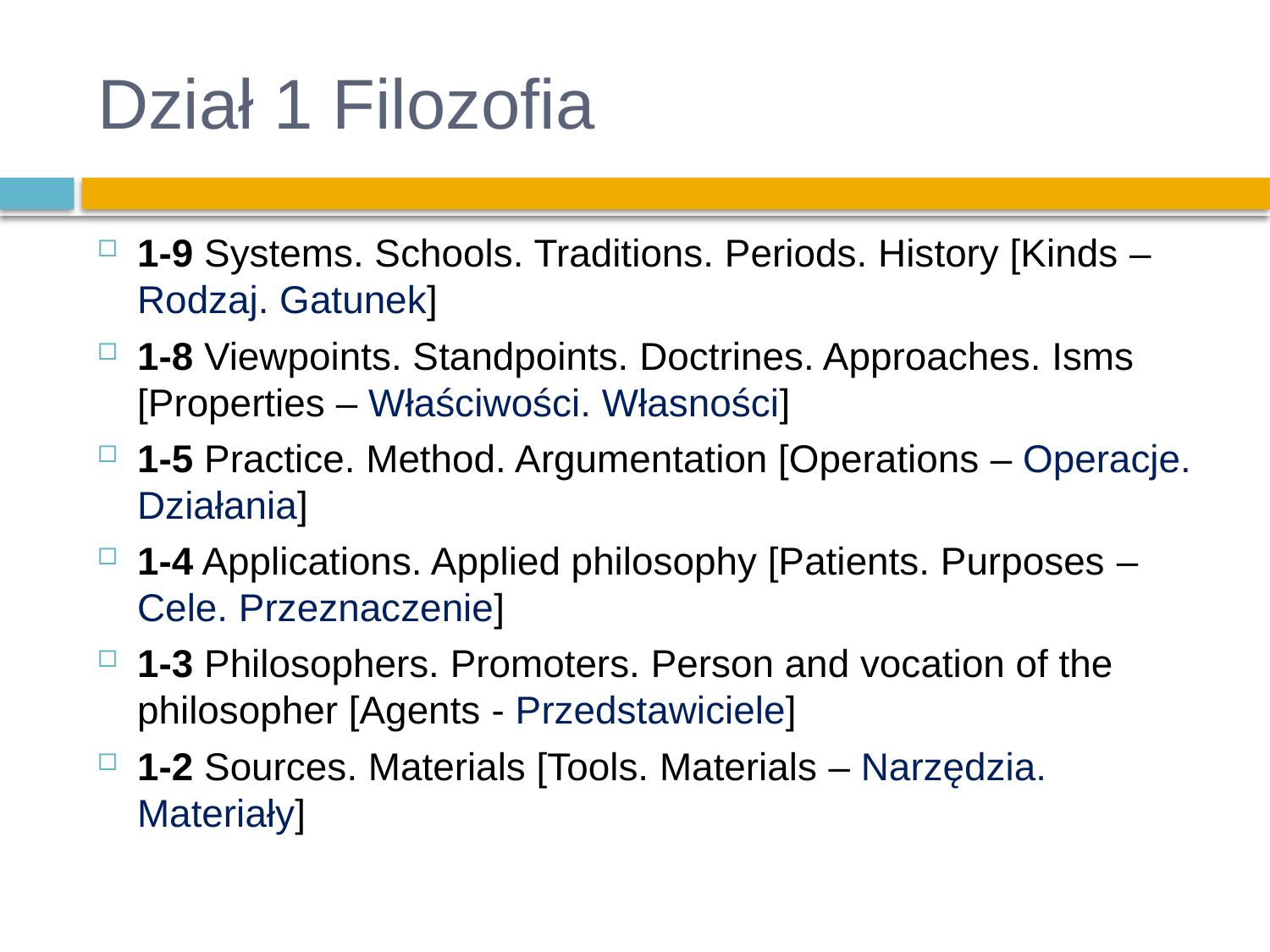

# Dział 1 Filozofia
1-9 Systems. Schools. Traditions. Periods. History [Kinds – Rodzaj. Gatunek]
1-8 Viewpoints. Standpoints. Doctrines. Approaches. Isms [Properties – Właściwości. Własności]
1-5 Practice. Method. Argumentation [Operations – Operacje. Działania]
1-4 Applications. Applied philosophy [Patients. Purposes – Cele. Przeznaczenie]
1-3 Philosophers. Promoters. Person and vocation of the philosopher [Agents - Przedstawiciele]
1-2 Sources. Materials [Tools. Materials – Narzędzia. Materiały]